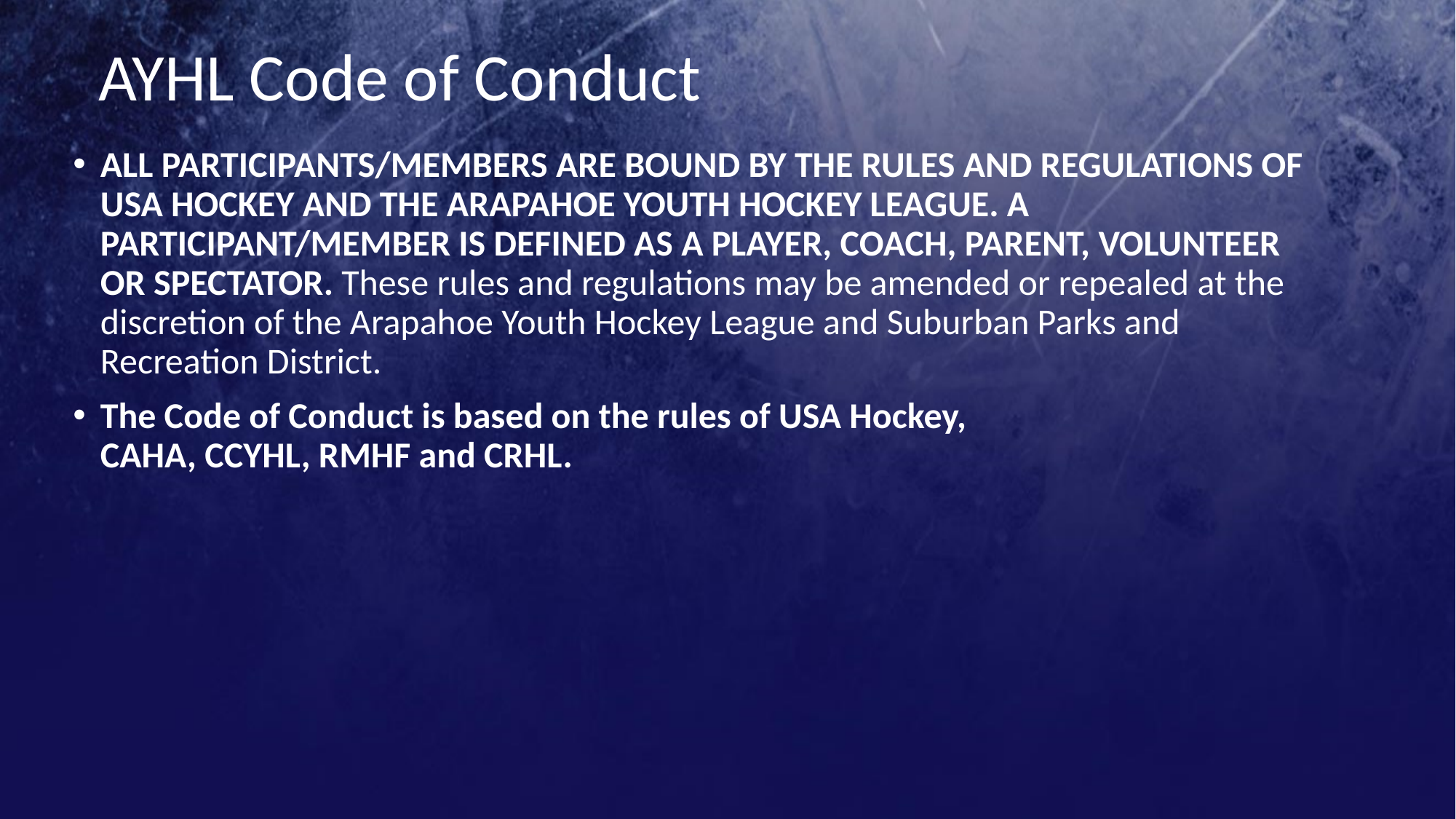

# AYHL Code of Conduct
ALL PARTICIPANTS/MEMBERS ARE BOUND BY THE RULES AND REGULATIONS OF USA HOCKEY AND THE ARAPAHOE YOUTH HOCKEY LEAGUE. A PARTICIPANT/MEMBER IS DEFINED AS A PLAYER, COACH, PARENT, VOLUNTEER OR SPECTATOR. These rules and regulations may be amended or repealed at the discretion of the Arapahoe Youth Hockey League and Suburban Parks and Recreation District.
The Code of Conduct is based on the rules of USA Hockey,
CAHA, CCYHL, RMHF and CRHL.